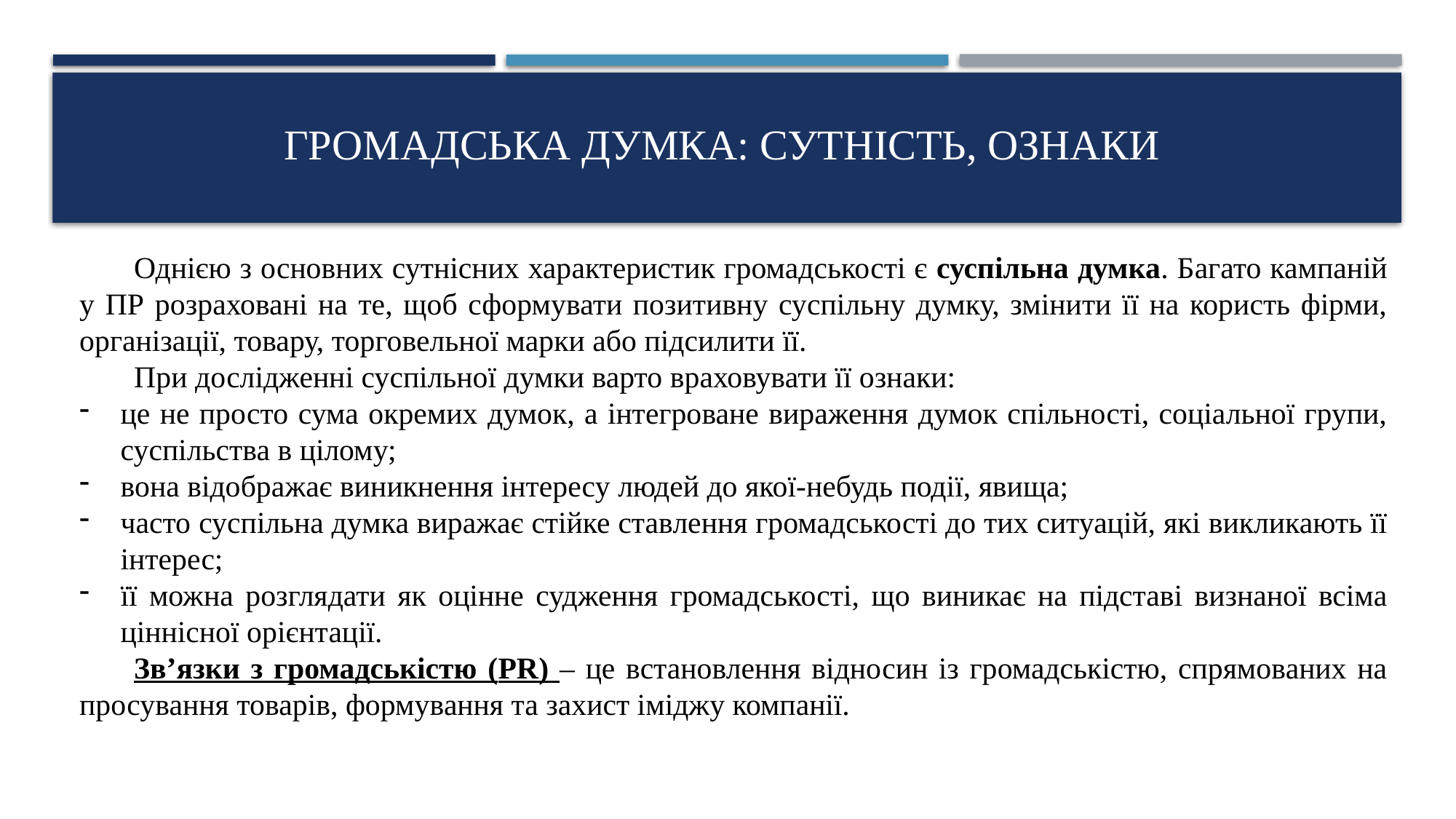

# Громадська думка: сутність, ознаки
Однією з основних сутнісних характеристик громадськості є суспільна думка. Багато кампаній у ПР розраховані на те, щоб сформувати позитивну суспільну думку, змінити її на користь фірми, організації, товару, торговельної марки або підсилити її.
При дослідженні суспільної думки варто враховувати її ознаки:
це не просто сума окремих думок, а інтегроване вираження думок спільності, соціальної групи, суспільства в цілому;
вона відображає виникнення інтересу людей до якої-небудь події, явища;
часто суспільна думка виражає стійке ставлення громадськості до тих ситуацій, які викликають її інтерес;
її можна розглядати як оцінне судження громадськості, що виникає на підставі визнаної всіма ціннісної орієнтації.
Зв’язки з громадськістю (PR) – це встановлення відносин із громадськістю, спрямованих на просування товарів, формування та захист іміджу компанії.